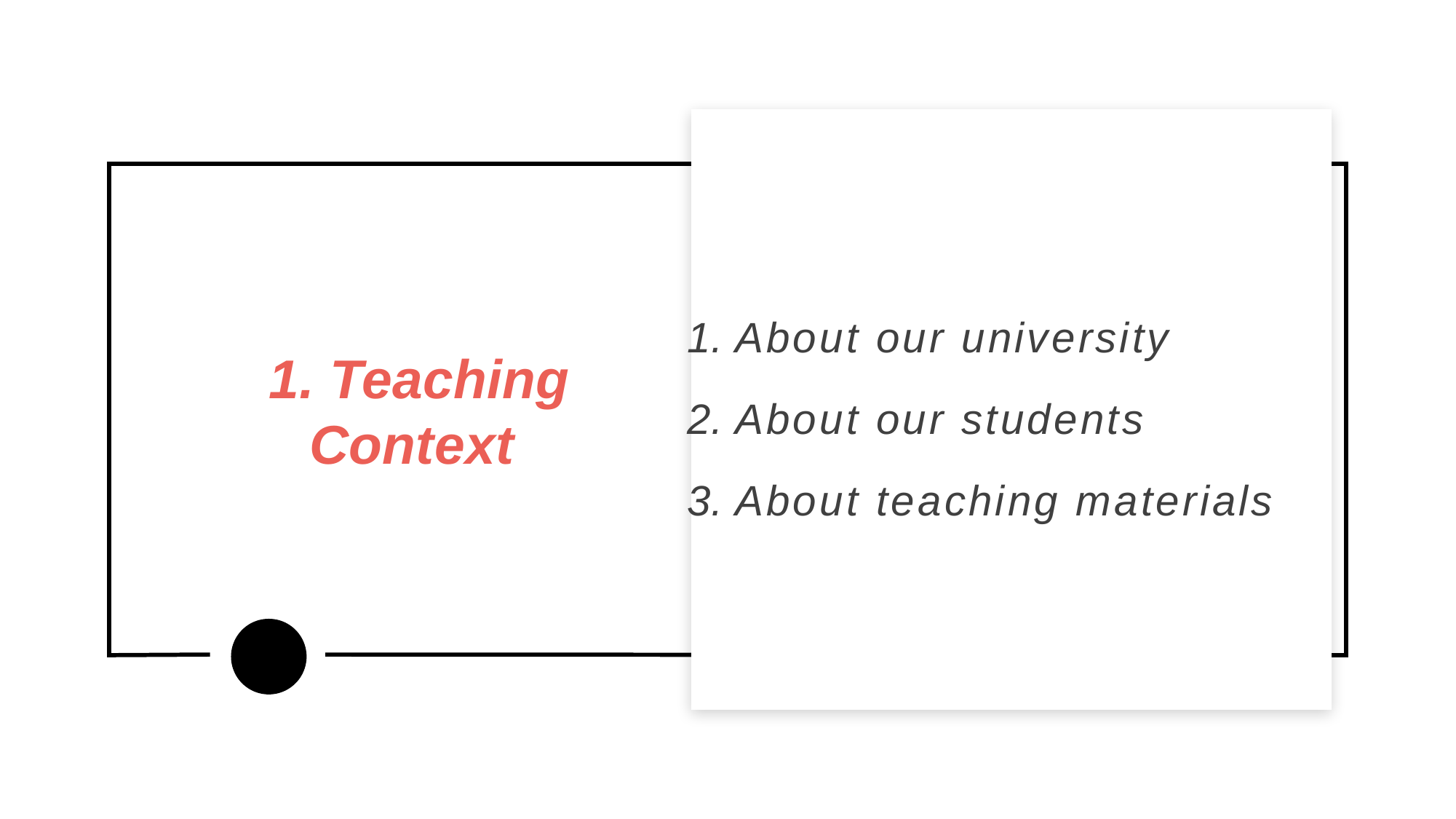

About our university
About our students
About teaching materials

 1. Teaching Context